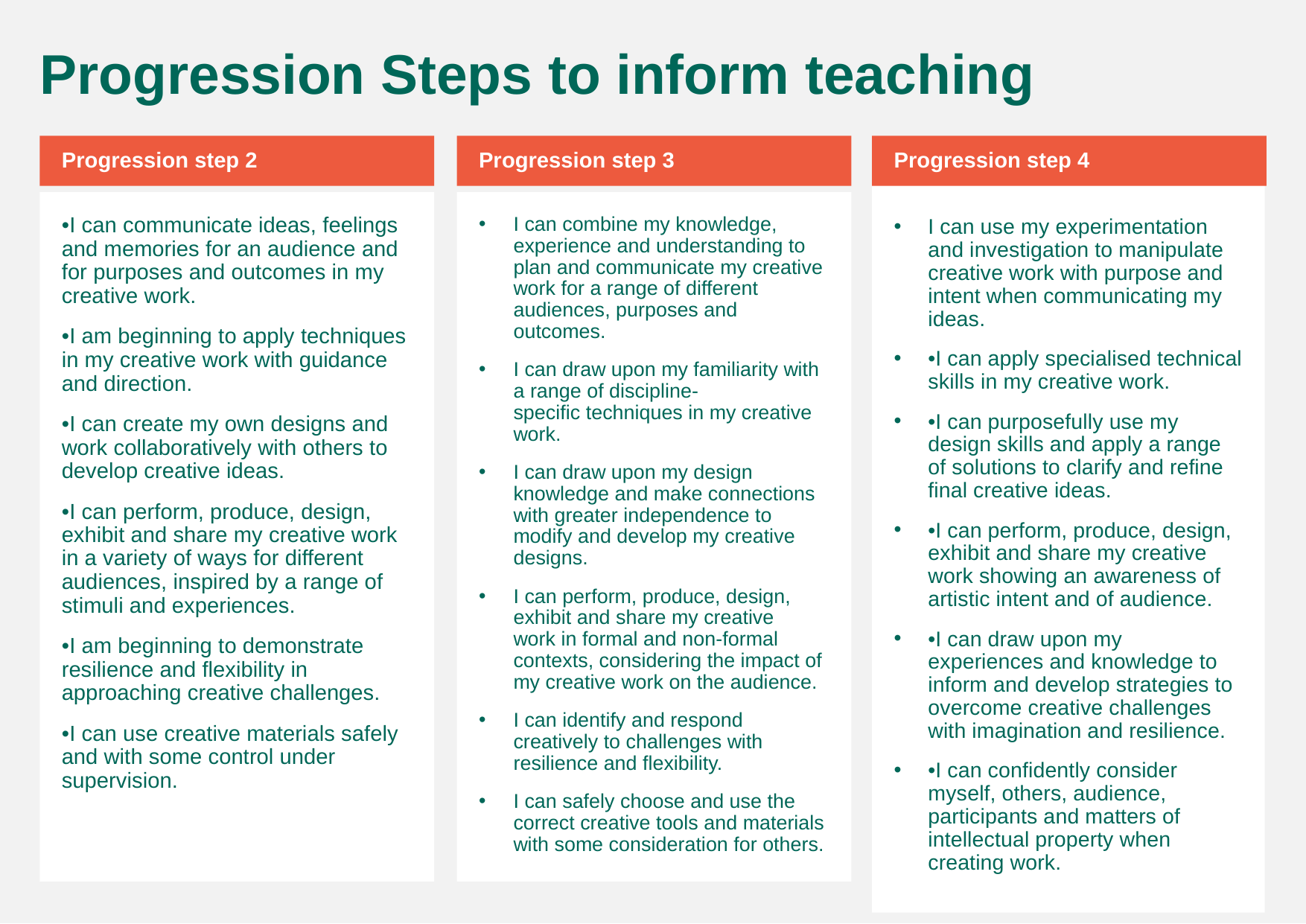

Progression Steps to inform teaching
Progression step 2
Progression step 3
Progression step 4

I can use my experimentation and investigation to manipulate creative work with purpose and intent when communicating my ideas.
•I can apply specialised technical skills in my creative work.
•I can purposefully use my design skills and apply a range of solutions to clarify and refine final creative ideas.
•I can perform, produce, design, exhibit and share my creative work showing an awareness of artistic intent and of audience.
•I can draw upon my experiences and knowledge to inform and develop strategies to overcome creative challenges with imagination and resilience.
•I can confidently consider myself, others, audience, participants and matters of intellectual property when creating work.
•I can communicate ideas, feelings and memories for an audience and for purposes and outcomes in my creative work.
•I am beginning to apply techniques in my creative work with guidance and direction.
•I can create my own designs and work collaboratively with others to develop creative ideas.
•I can perform, produce, design, exhibit and share my creative work in a variety of ways for different audiences, inspired by a range of stimuli and experiences.
•I am beginning to demonstrate resilience and flexibility in approaching creative challenges.
•I can use creative materials safely and with some control under supervision.
I can combine my knowledge, experience and understanding to plan and communicate my creative work for a range of different audiences, purposes and outcomes.
I can draw upon my familiarity with a range of discipline-specific techniques in my creative work.
I can draw upon my design knowledge and make connections with greater independence to modify and develop my creative designs.
I can perform, produce, design, exhibit and share my creative work in formal and non-formal contexts, considering the impact of my creative work on the audience.
I can identify and respond creatively to challenges with resilience and flexibility.
I can safely choose and use the correct creative tools and materials with some consideration for others.